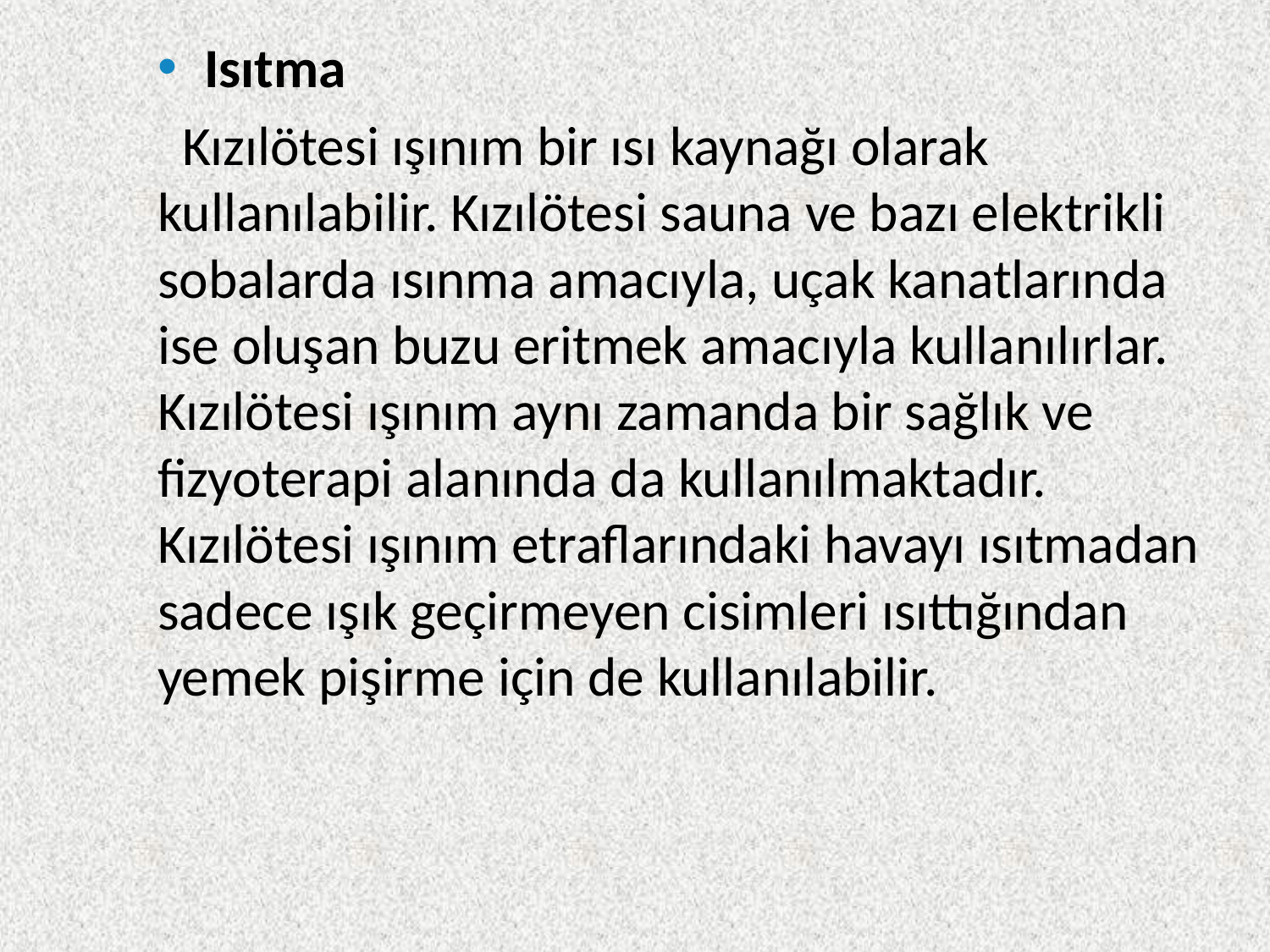

Isıtma
  Kızılötesi ışınım bir ısı kaynağı olarak kullanılabilir. Kızılötesi sauna ve bazı elektrikli sobalarda ısınma amacıyla, uçak kanatlarında ise oluşan buzu eritmek amacıyla kullanılırlar. Kızılötesi ışınım aynı zamanda bir sağlık ve fizyoterapi alanında da kullanılmaktadır. Kızılötesi ışınım etraflarındaki havayı ısıtmadan sadece ışık geçirmeyen cisimleri ısıttığından yemek pişirme için de kullanılabilir.